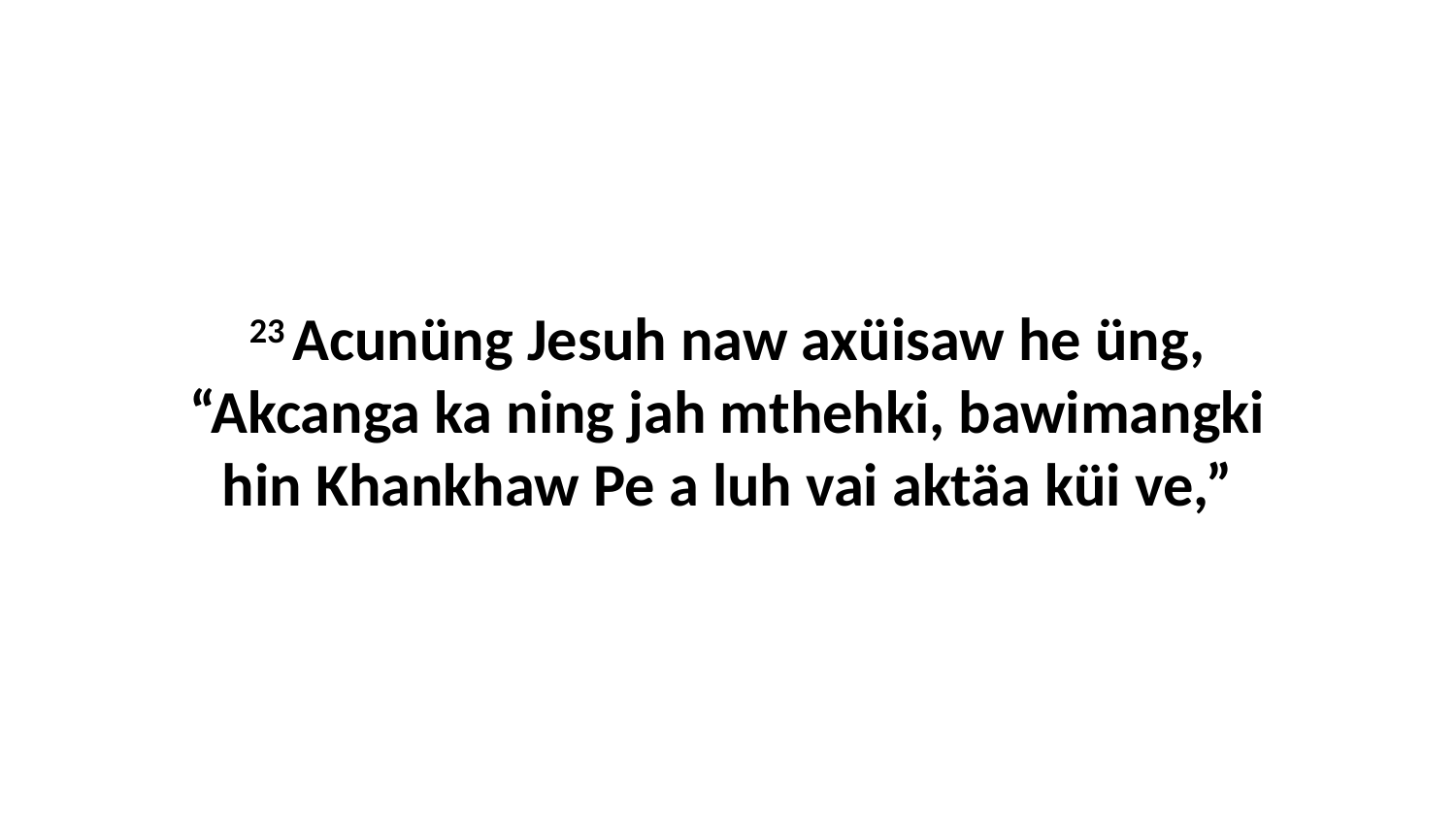

23 Acunüng Jesuh naw axüisaw he üng, “Akcanga ka ning jah mthehki, bawimangki hin Khankhaw Pe a luh vai aktäa küi ve,”